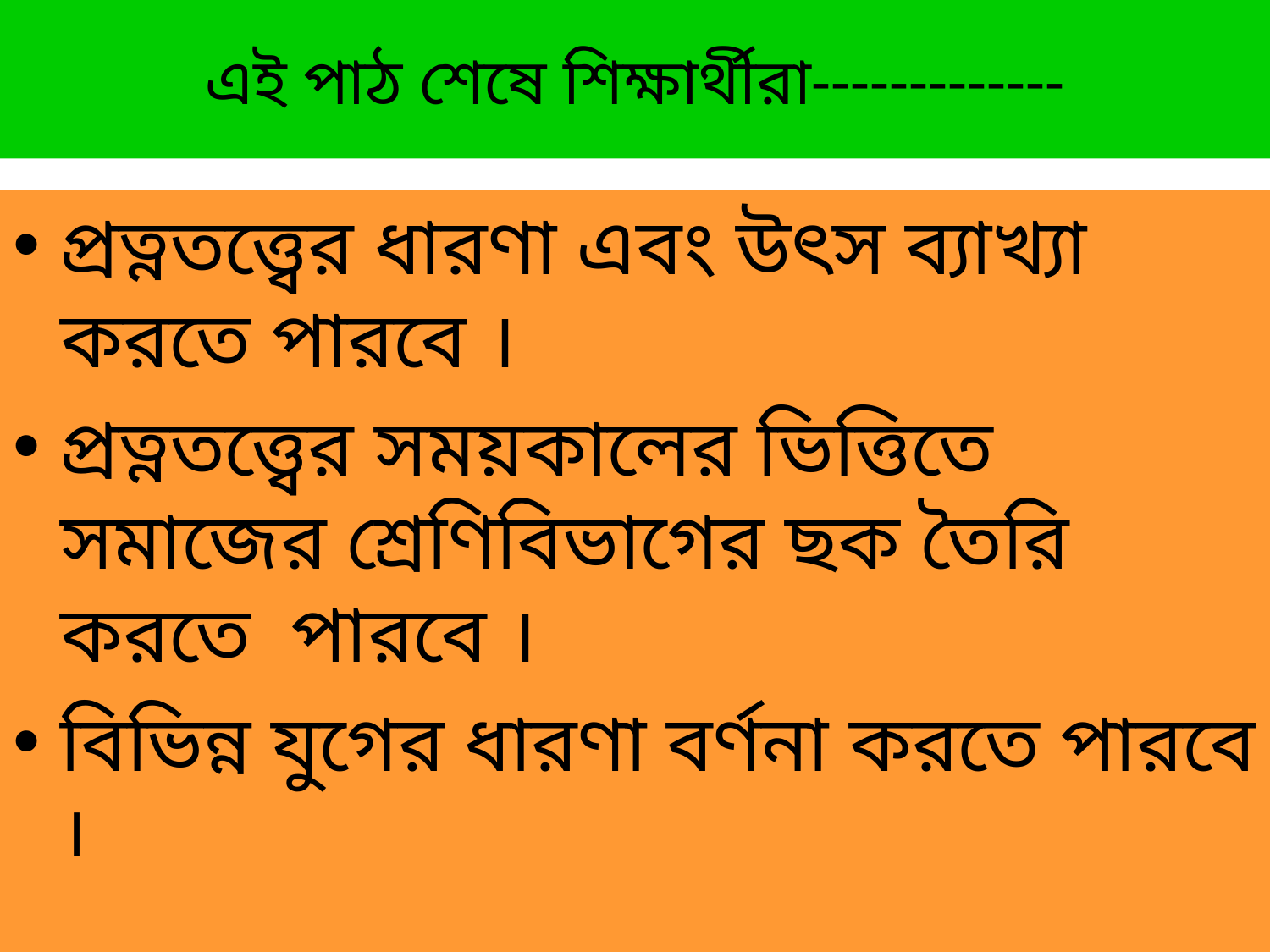

# এই পাঠ শেষে শিক্ষার্থীরা-------------
প্রত্নতত্ত্বের ধারণা এবং উৎস ব্যাখ্যা করতে পারবে ।
প্রত্নতত্ত্বের সময়কালের ভিত্তিতে সমাজের শ্রেণিবিভাগের ছক তৈরি করতে  পারবে ।
বিভিন্ন যুগের ধারণা বর্ণনা করতে পারবে ।